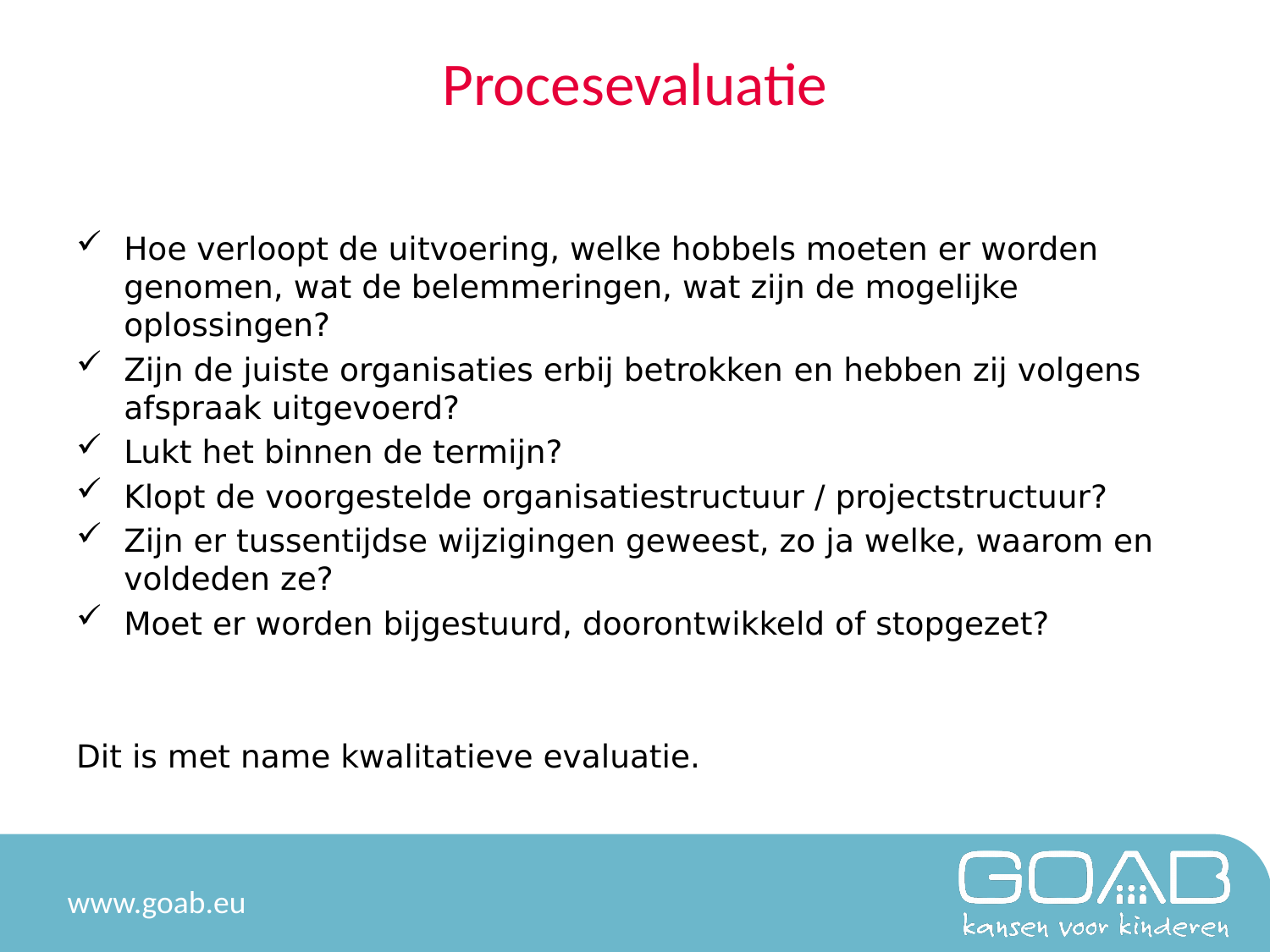

# Procesevaluatie
Hoe verloopt de uitvoering, welke hobbels moeten er worden genomen, wat de belemmeringen, wat zijn de mogelijke oplossingen?
Zijn de juiste organisaties erbij betrokken en hebben zij volgens afspraak uitgevoerd?
Lukt het binnen de termijn?
Klopt de voorgestelde organisatiestructuur / projectstructuur?
Zijn er tussentijdse wijzigingen geweest, zo ja welke, waarom en voldeden ze?
Moet er worden bijgestuurd, doorontwikkeld of stopgezet?

Dit is met name kwalitatieve evaluatie.